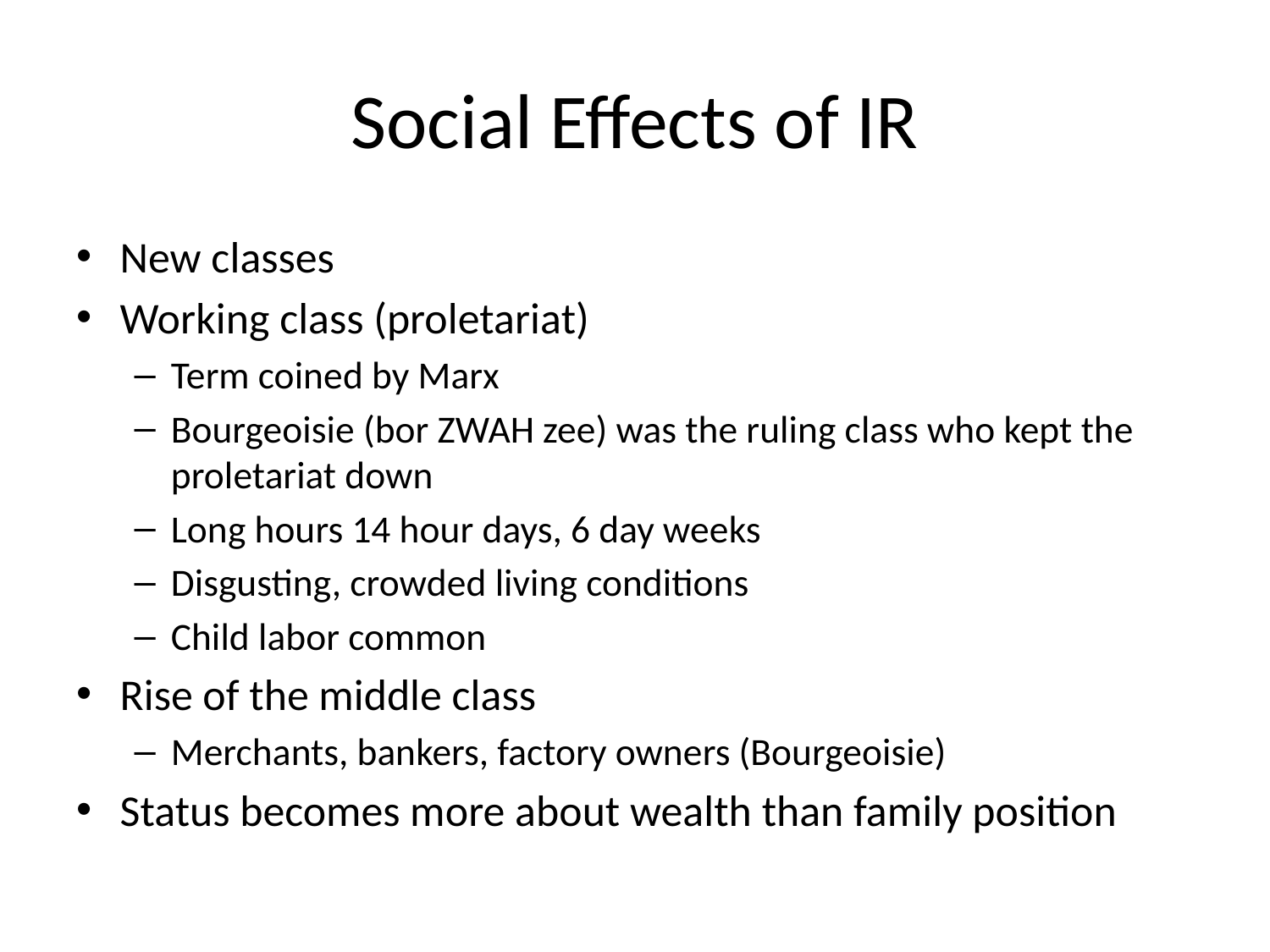

# Social Effects of IR
New classes
Working class (proletariat)
Term coined by Marx
Bourgeoisie (bor ZWAH zee) was the ruling class who kept the proletariat down
Long hours 14 hour days, 6 day weeks
Disgusting, crowded living conditions
Child labor common
Rise of the middle class
Merchants, bankers, factory owners (Bourgeoisie)
Status becomes more about wealth than family position